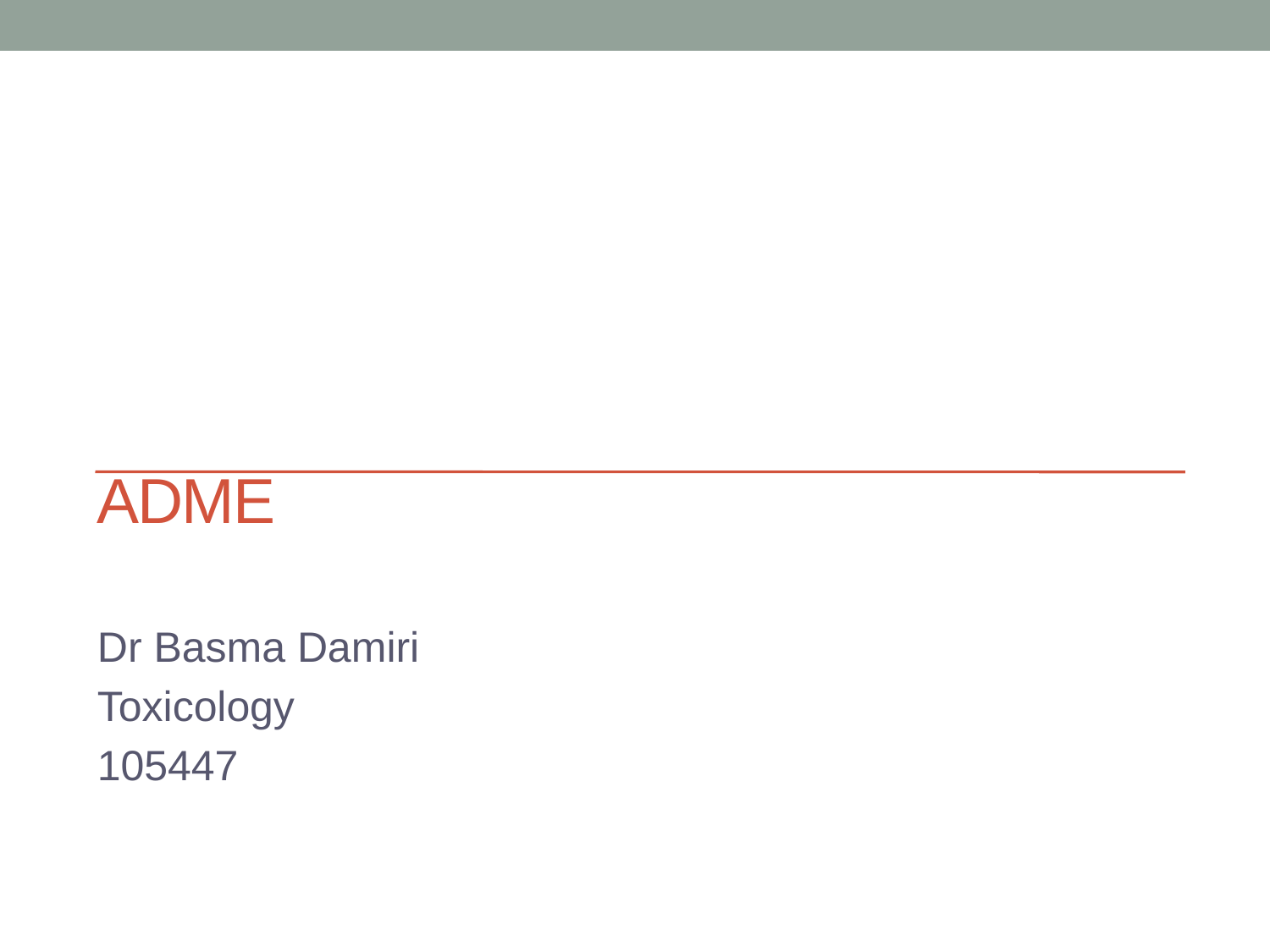

# ADME
Dr Basma Damiri
Toxicology
105447